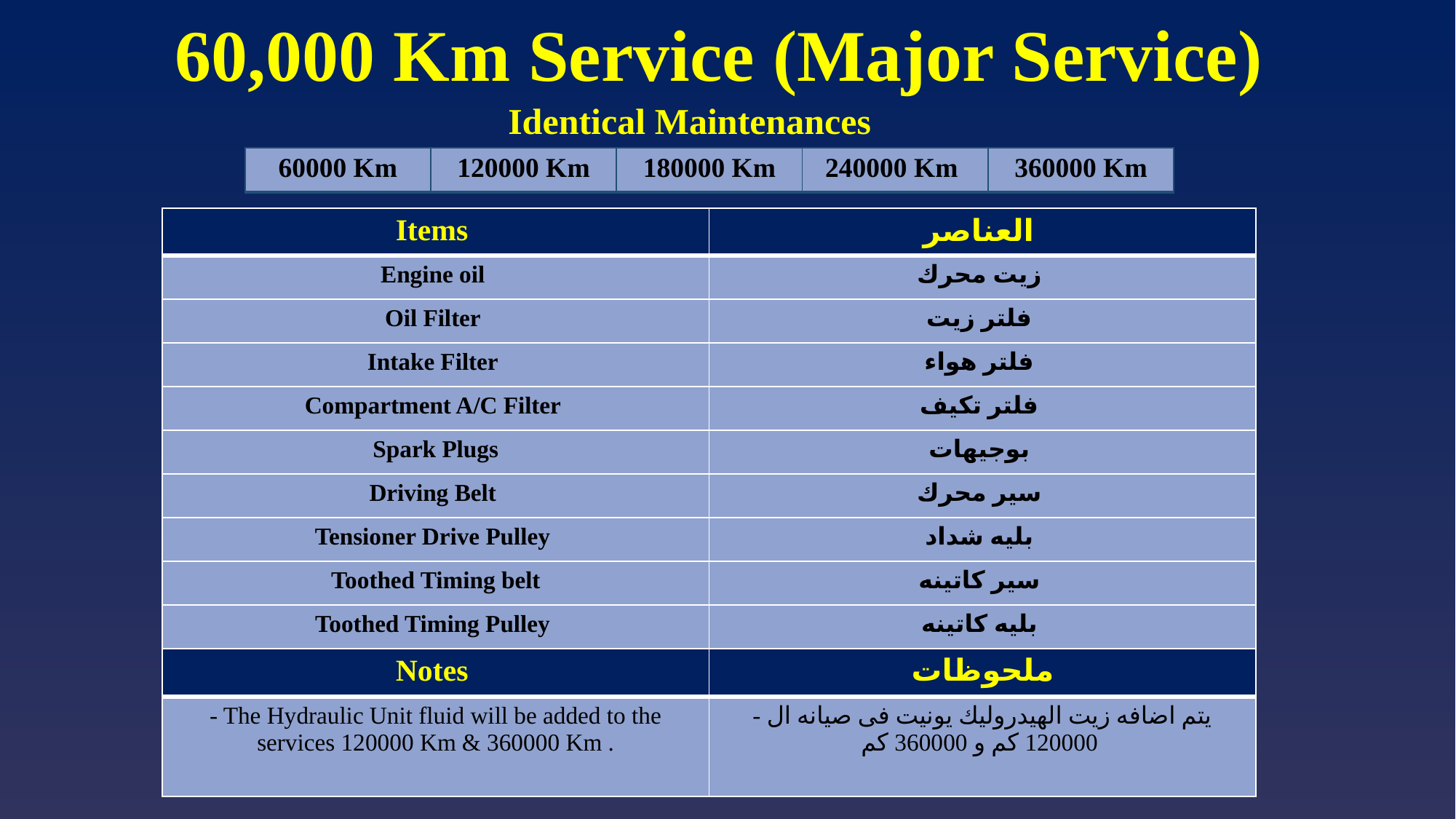

# 60,000 Km Service (Major Service)
  Identical Maintenances
| 60000 Km | 120000 Km | 180000 Km | 240000 Km | 360000 Km |
| --- | --- | --- | --- | --- |
| Items | العناصر |
| --- | --- |
| Engine oil | زيت محرك |
| Oil Filter | فلتر زيت |
| Intake Filter | فلتر هواء |
| Compartment A/C Filter | فلتر تكيف |
| Spark Plugs | بوجيهات |
| Driving Belt | سير محرك |
| Tensioner Drive Pulley | بليه شداد |
| Toothed Timing belt | سير كاتينه |
| Toothed Timing Pulley | بليه كاتينه |
| Notes | ملحوظات |
| --- | --- |
| - The Hydraulic Unit fluid will be added to the services 120000 Km & 360000 Km . | - يتم اضافه زيت الهيدروليك يونيت فى صيانه ال 120000 كم و 360000 كم |